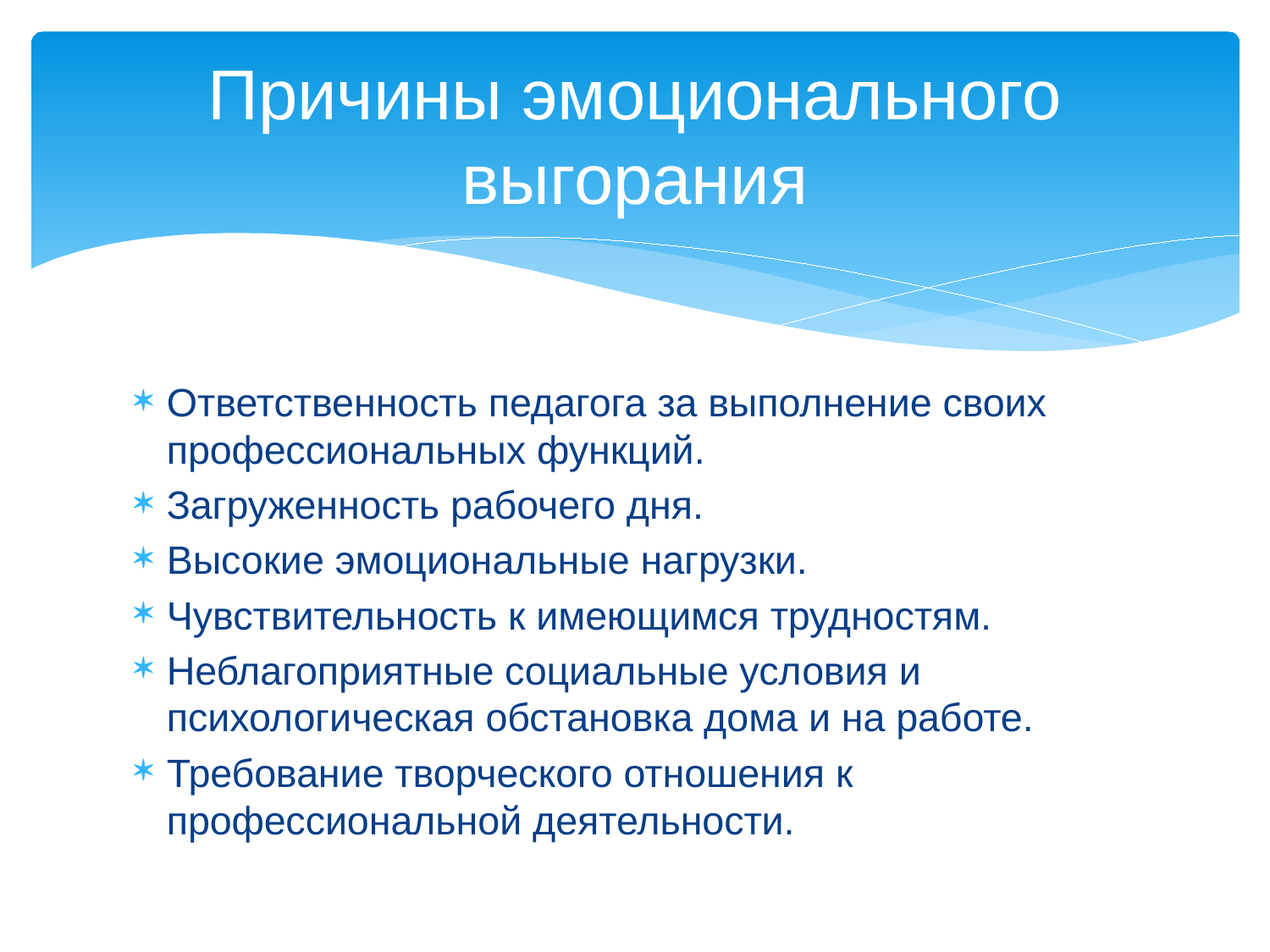

# Причины эмоционального выгорания
Ответственность педагога за выполнение своих профессиональных функций.
Загруженность рабочего дня.
Высокие эмоциональные нагрузки.
Чувствительность к имеющимся трудностям.
Неблагоприятные социальные условия и психологическая обстановка дома и на работе.
Требование творческого отношения к профессиональной деятельности.